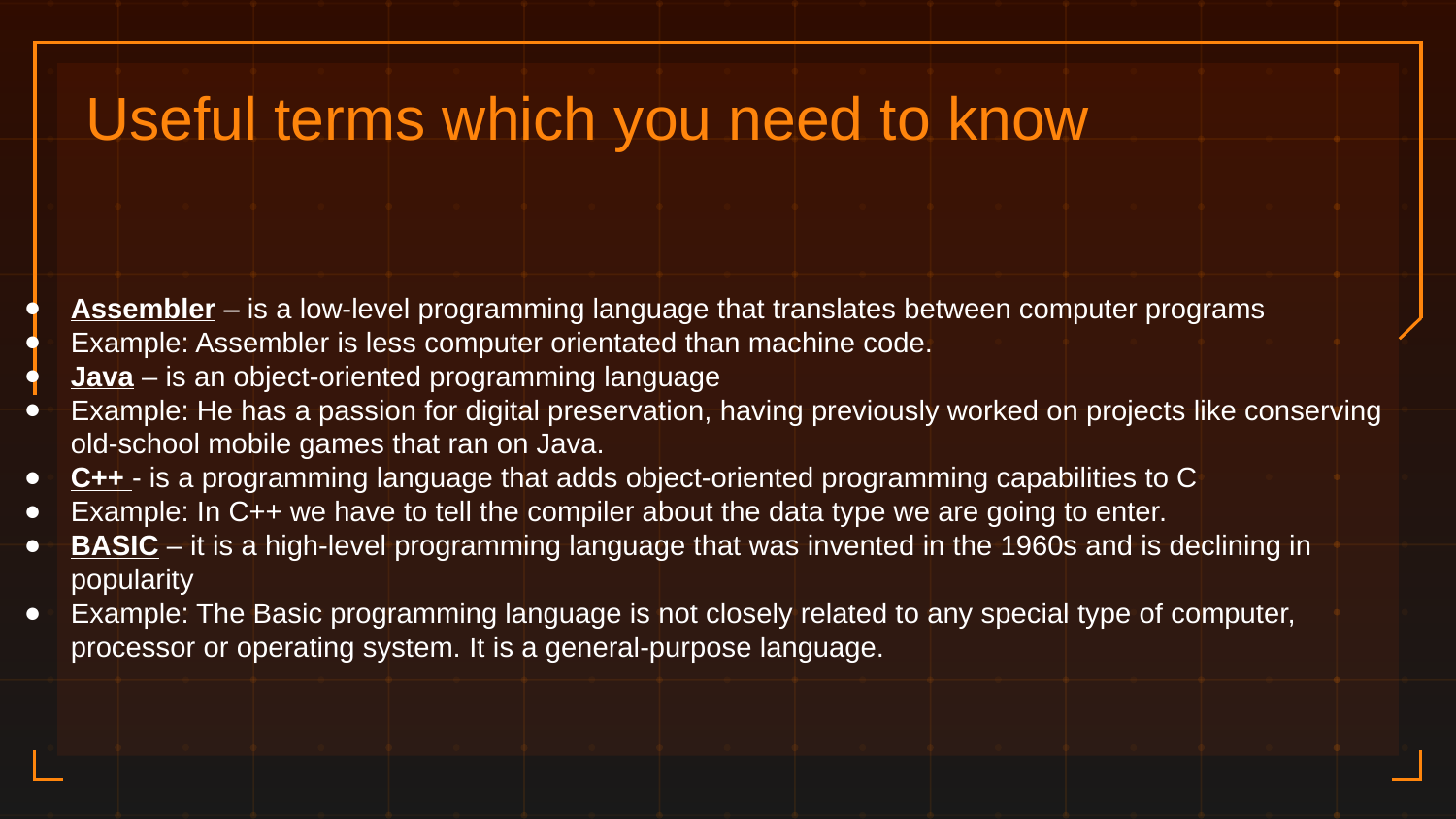

# Useful terms which you need to know
Assembler – is a low-level programming language that translates between computer programs
Example: Assembler is less computer orientated than machine code.
Java – is an object-oriented programming language
Example: He has a passion for digital preservation, having previously worked on projects like conserving old-school mobile games that ran on Java.
C++ - is a programming language that adds object-oriented programming capabilities to C
Example: In C++ we have to tell the compiler about the data type we are going to enter.
BASIC – it is a high-level programming language that was invented in the 1960s and is declining in popularity
Example: The Basic programming language is not closely related to any special type of computer, processor or operating system. It is a general-purpose language.